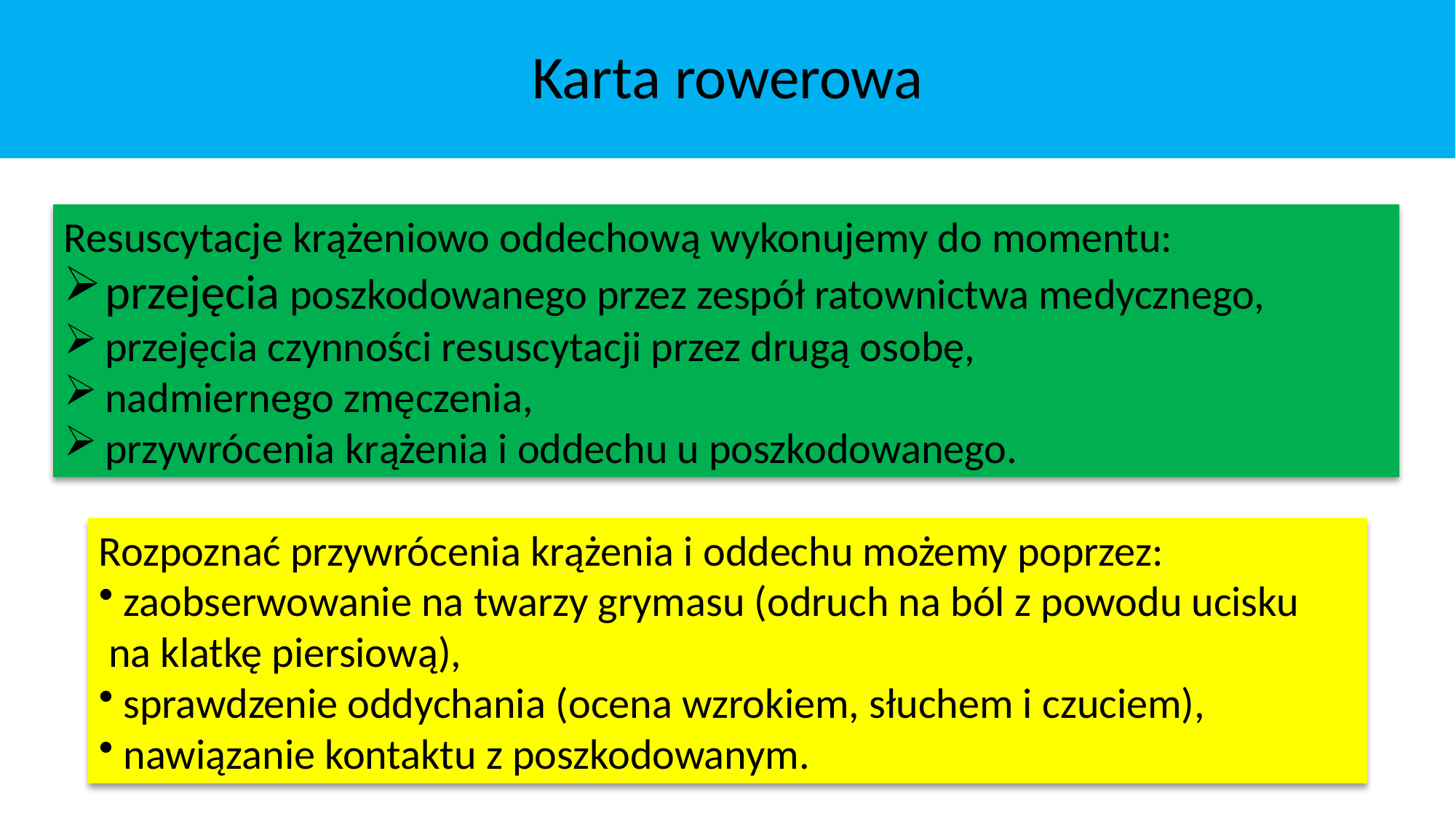

Karta rowerowa
Resuscytacje krążeniowo oddechową wykonujemy do momentu:
przejęcia poszkodowanego przez zespół ratownictwa medycznego,
przejęcia czynności resuscytacji przez drugą osobę,
nadmiernego zmęczenia,
przywrócenia krążenia i oddechu u poszkodowanego.
Rozpoznać przywrócenia krążenia i oddechu możemy poprzez:
 zaobserwowanie na twarzy grymasu (odruch na ból z powodu ucisku
 na klatkę piersiową),
 sprawdzenie oddychania (ocena wzrokiem, słuchem i czuciem),
 nawiązanie kontaktu z poszkodowanym.